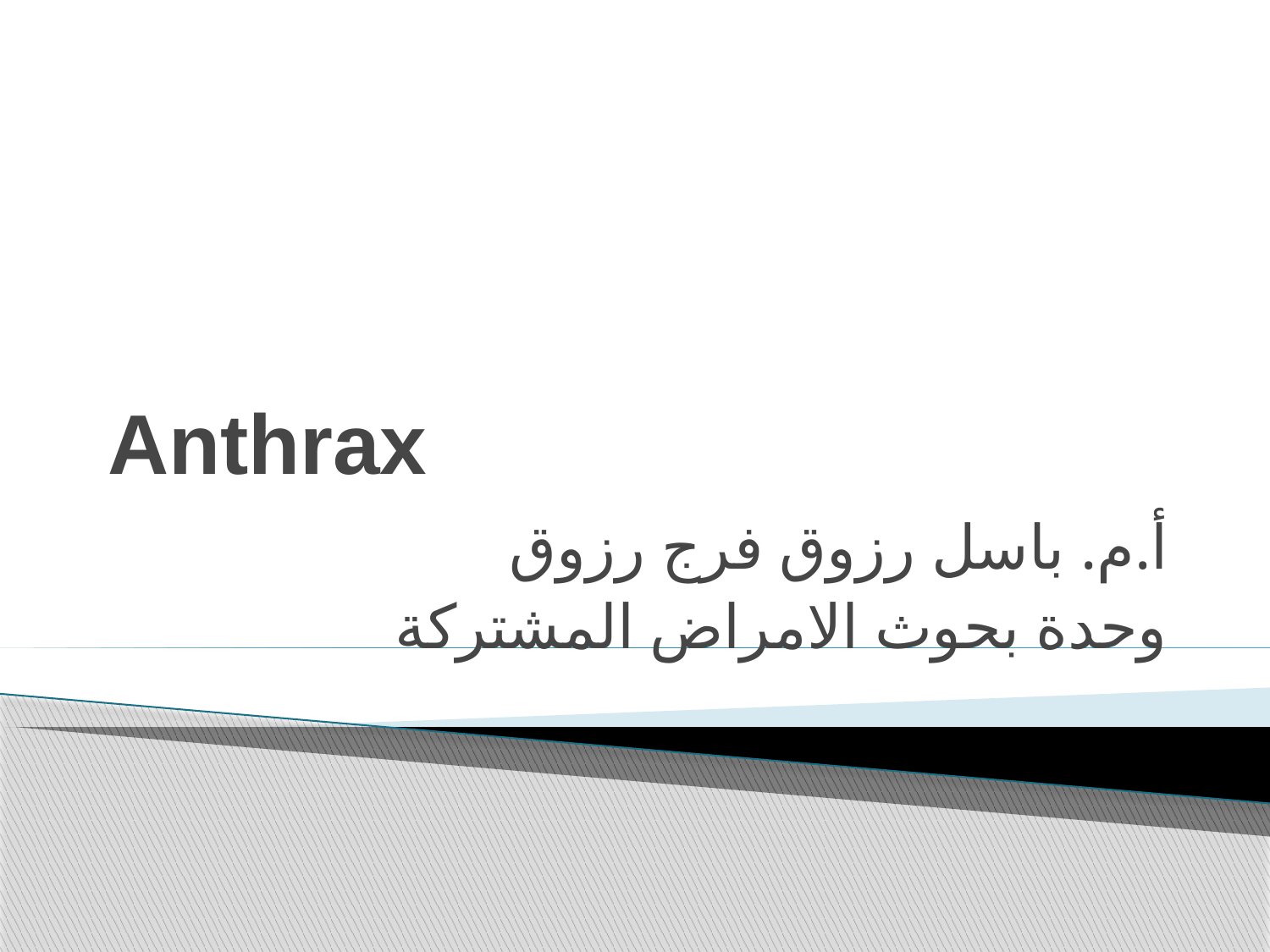

# Anthrax
أ.م. باسل رزوق فرج رزوق
وحدة بحوث الامراض المشتركة